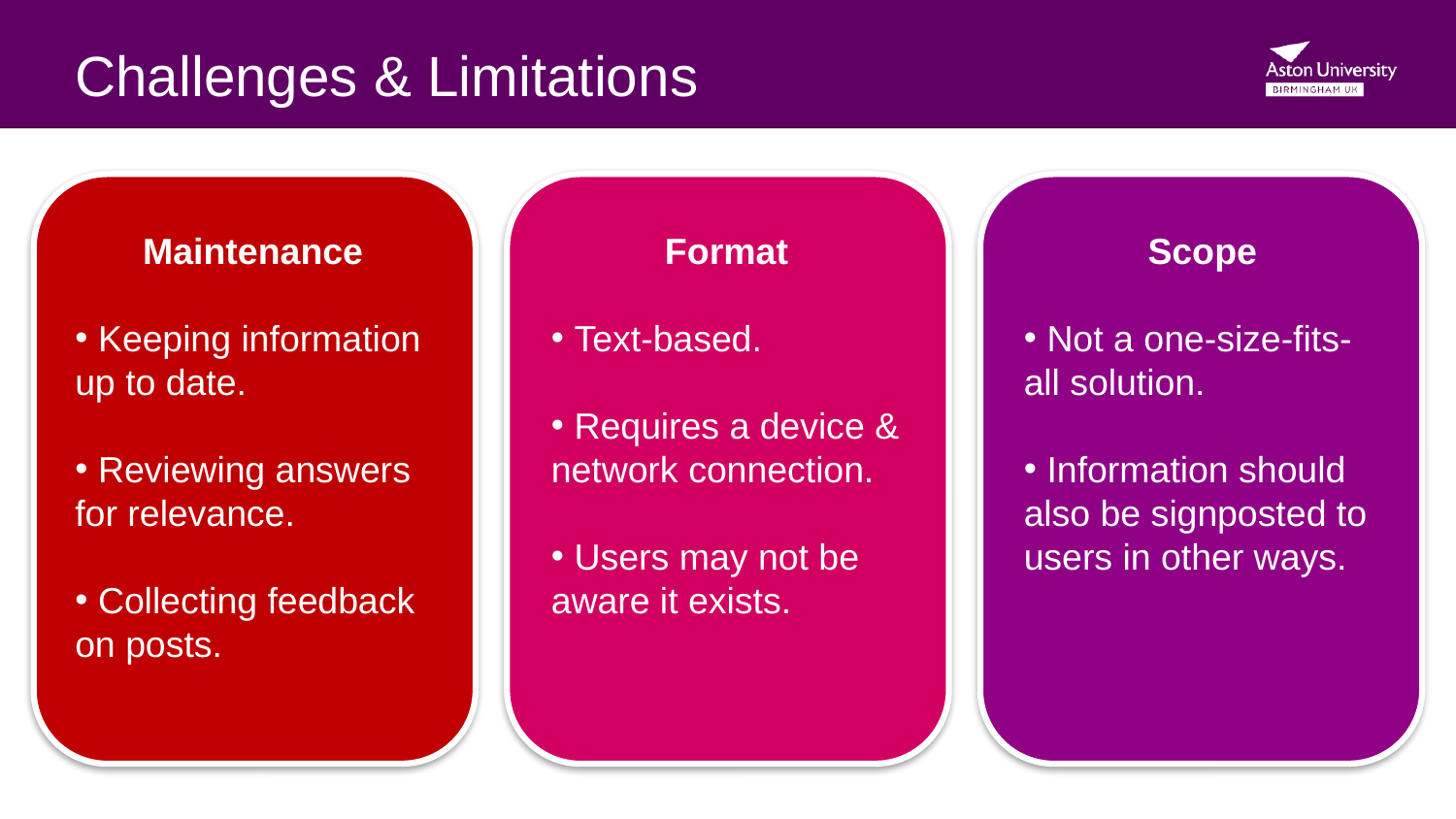

# Challenges & Limitations

Maintenance

 Keeping information up to date.

 Reviewing answers for relevance.

 Collecting feedback on posts.
Format

 Text-based.

 Requires a device & network connection.

 Users may not be aware it exists.
Scope

 Not a one-size-fits-all solution.

 Information should also be signposted to users in other ways.